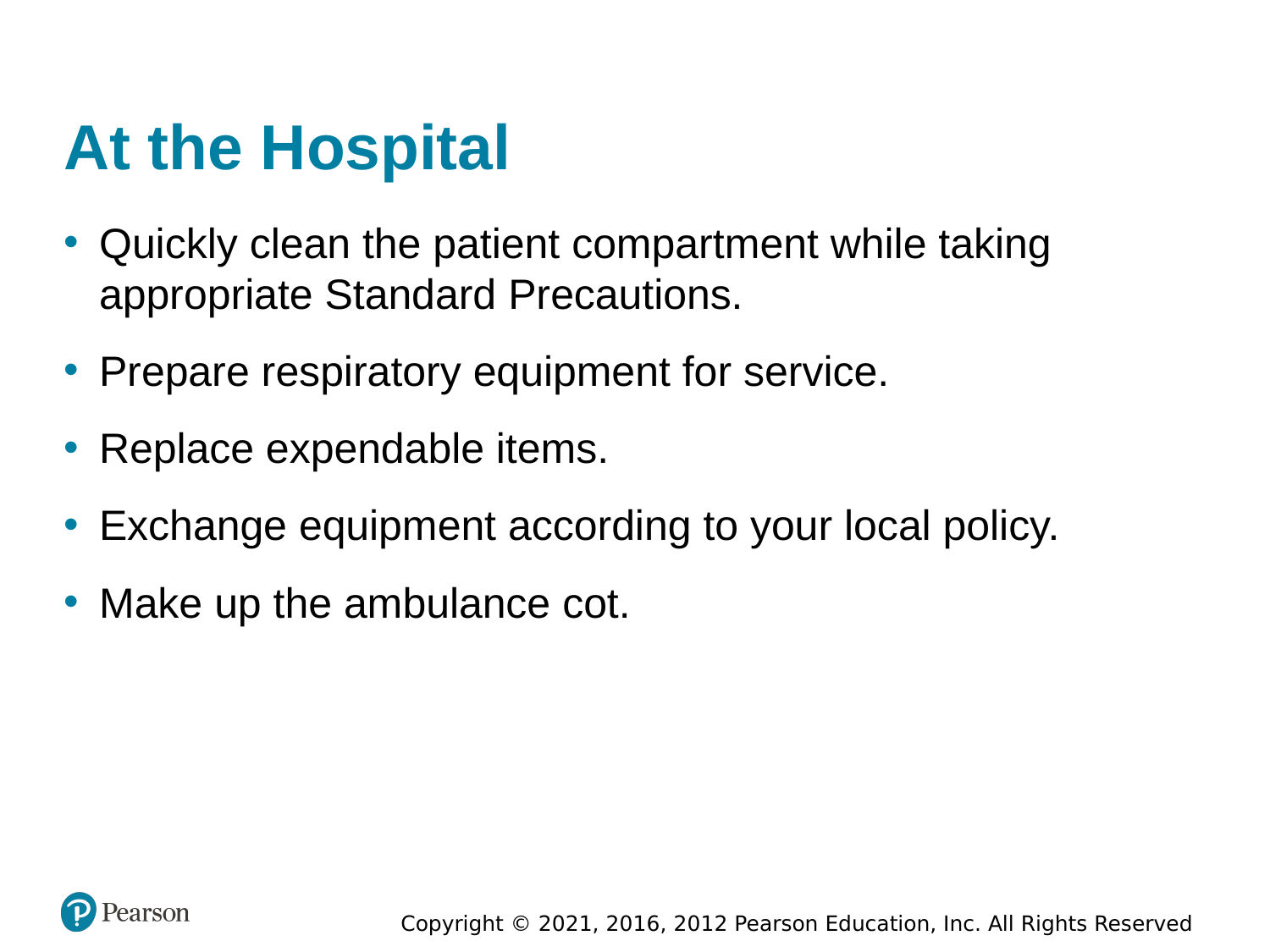

# At the Hospital
Quickly clean the patient compartment while taking appropriate Standard Precautions.
Prepare respiratory equipment for service.
Replace expendable items.
Exchange equipment according to your local policy.
Make up the ambulance cot.